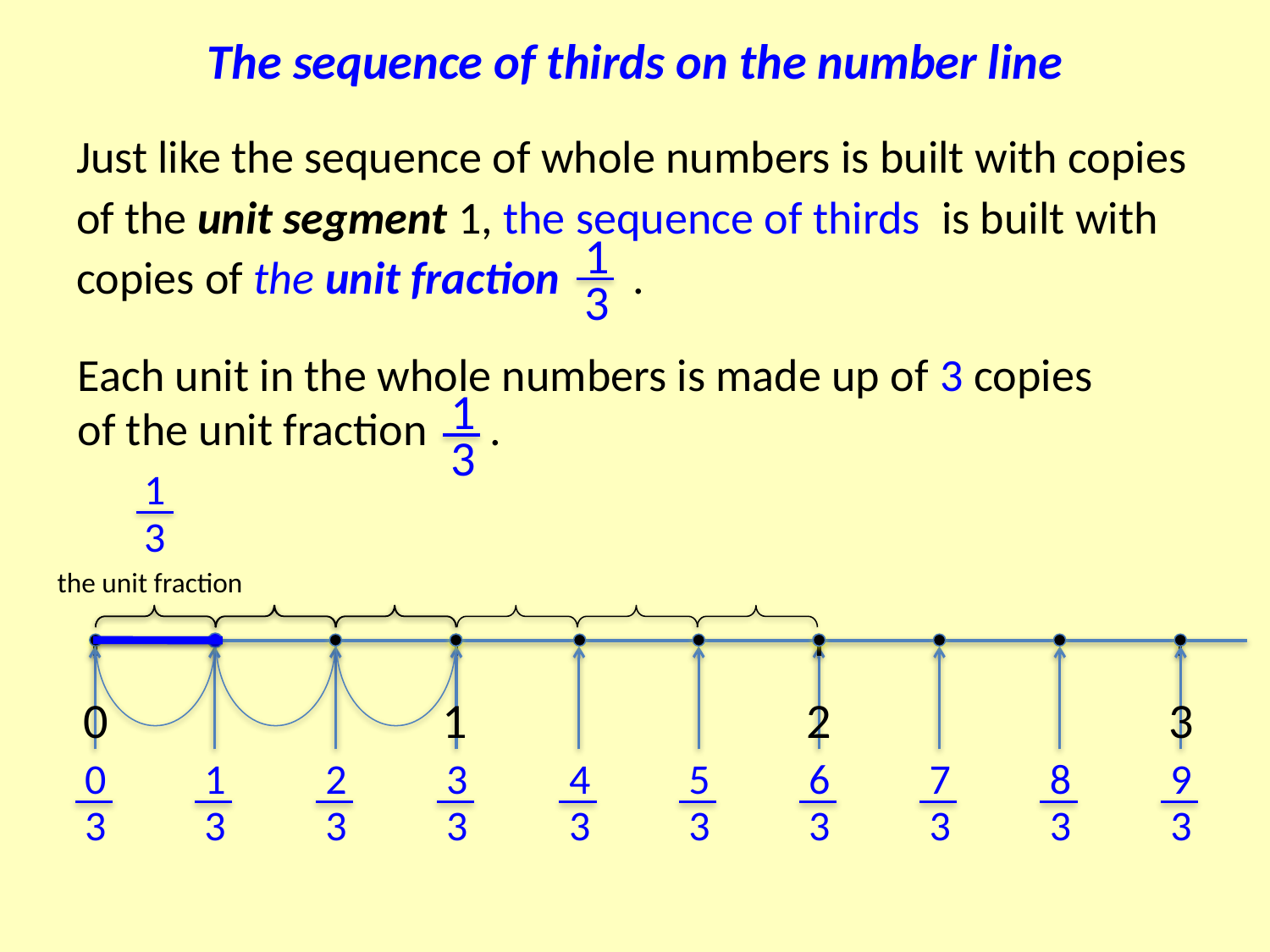

# The sequence of thirds on the number line

Just like the sequence of whole numbers is built with copies of the unit segment 1, the sequence of thirds  is built with copies of the unit fraction       .
1
3
Each unit in the whole numbers is made up of 3 copies
of the unit fraction      .
1
3
1
3

the unit fraction

0
3
1
3
2
3
3
3
4
3
5
3
6
3
7
3
8
3
9
3
0
1
2
3